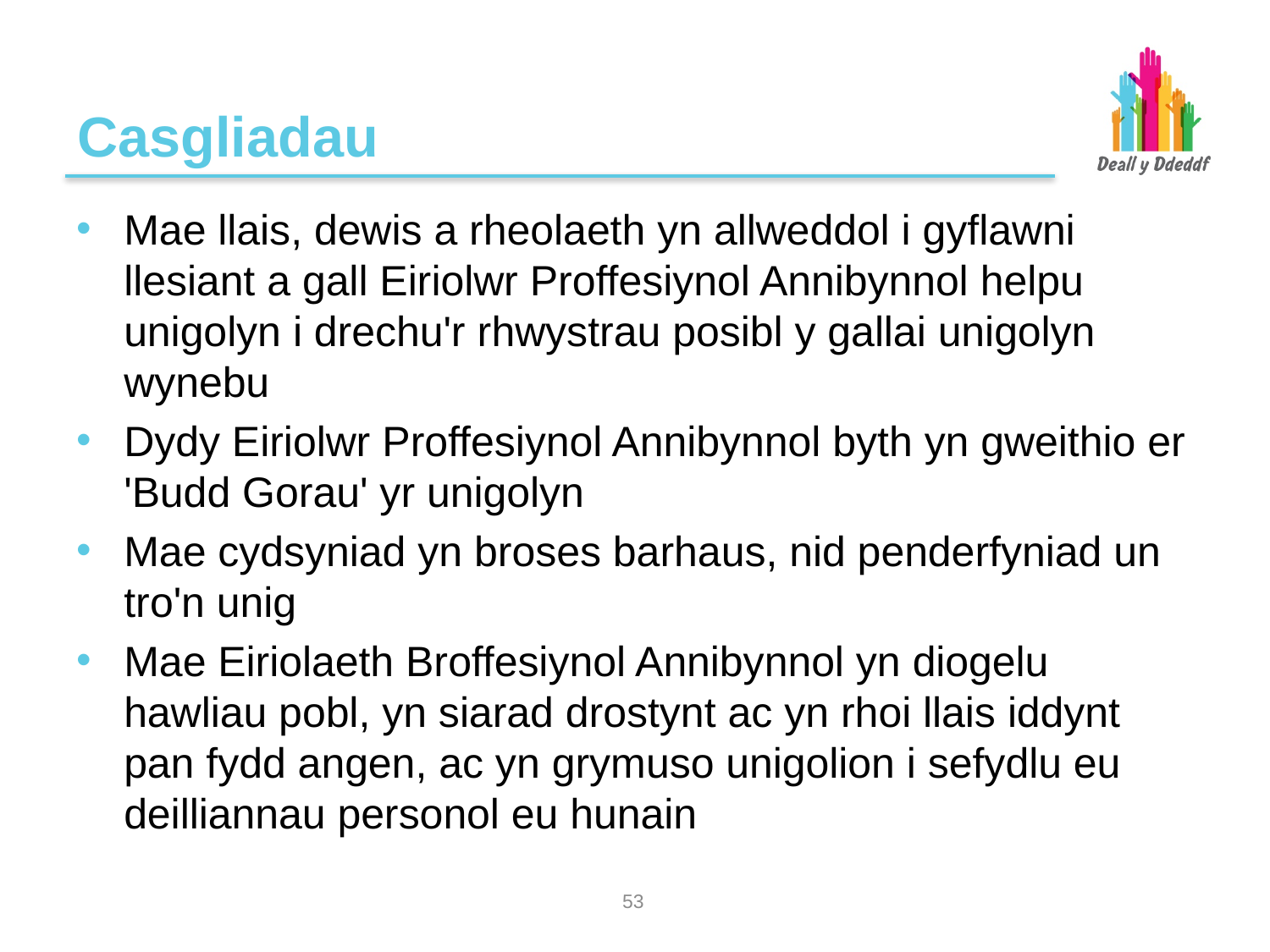

# Casgliadau
Mae llais, dewis a rheolaeth yn allweddol i gyflawni llesiant a gall Eiriolwr Proffesiynol Annibynnol helpu unigolyn i drechu'r rhwystrau posibl y gallai unigolyn wynebu
Dydy Eiriolwr Proffesiynol Annibynnol byth yn gweithio er 'Budd Gorau' yr unigolyn
Mae cydsyniad yn broses barhaus, nid penderfyniad un tro'n unig
Mae Eiriolaeth Broffesiynol Annibynnol yn diogelu hawliau pobl, yn siarad drostynt ac yn rhoi llais iddynt pan fydd angen, ac yn grymuso unigolion i sefydlu eu deilliannau personol eu hunain

53